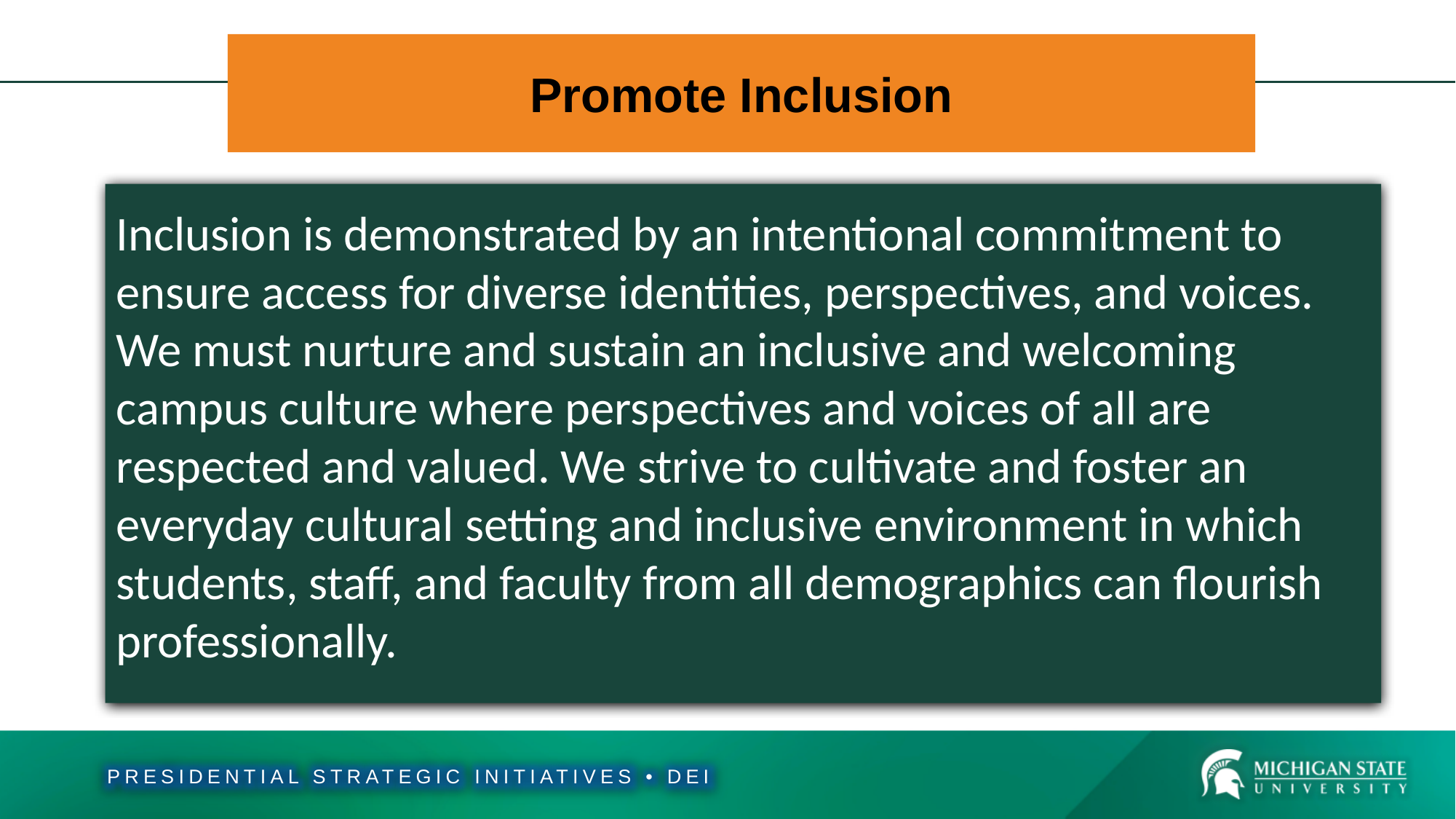

# Promote Inclusion (pg 1 of 5)

Promote Inclusion

Inclusion is demonstrated by an intentional commitment to ensure access for diverse identities, perspectives, and voices.  We must nurture and sustain an inclusive and welcoming campus culture where perspectives and voices of all are respected and valued. We strive to cultivate and foster an everyday cultural setting and inclusive environment in which students, staff, and faculty from all demographics can flourish professionally.